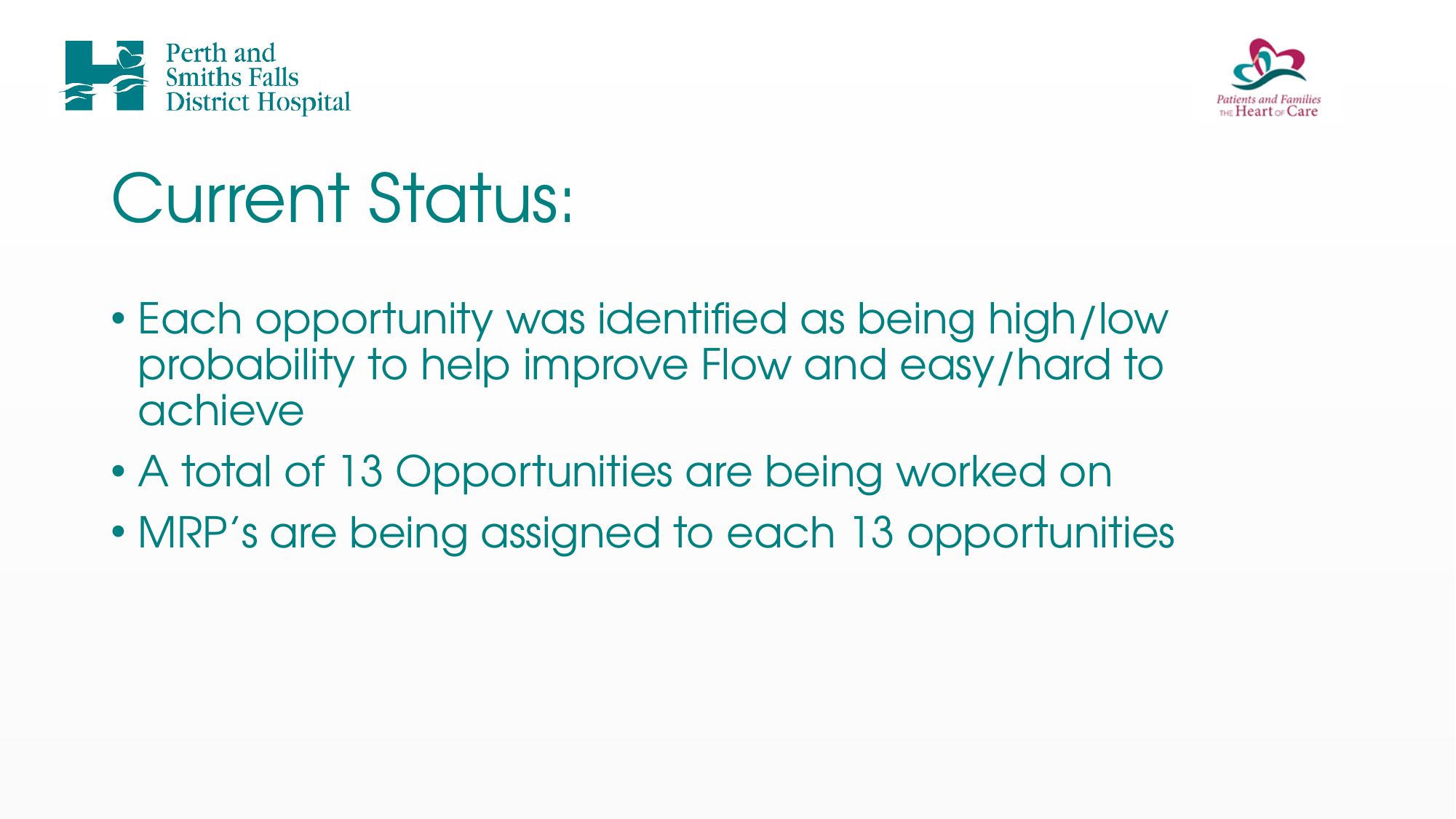

# Current Status:
Each opportunity was identified as being high/low probability to help improve Flow and easy/hard to achieve
A total of 13 Opportunities are being worked on
MRP’s are being assigned to each 13 opportunities